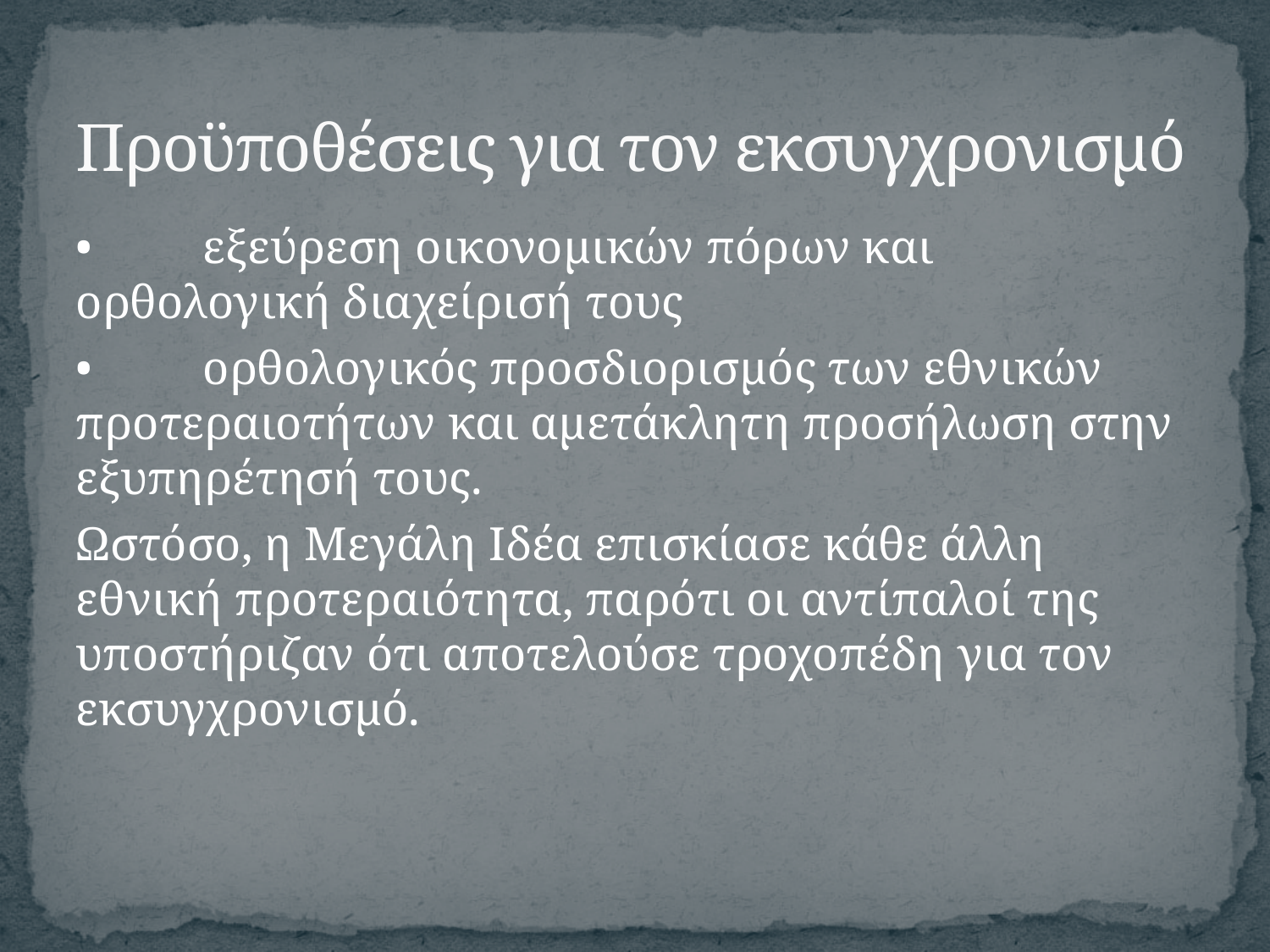

# Προϋποθέσεις για τον εκσυγχρονισμό
•	εξεύρεση οικονομικών πόρων και ορθολογική διαχείρισή τους
•	ορθολογικός προσδιορισμός των εθνικών προτεραιοτήτων και αμετάκλητη προσήλωση στην εξυπηρέτησή τους.
Ωστόσο, η Μεγάλη Ιδέα επισκίασε κάθε άλλη εθνική προτεραιότητα, παρότι οι αντίπαλοί της υποστήριζαν ότι αποτελούσε τροχοπέδη για τον εκσυγχρονισμό.